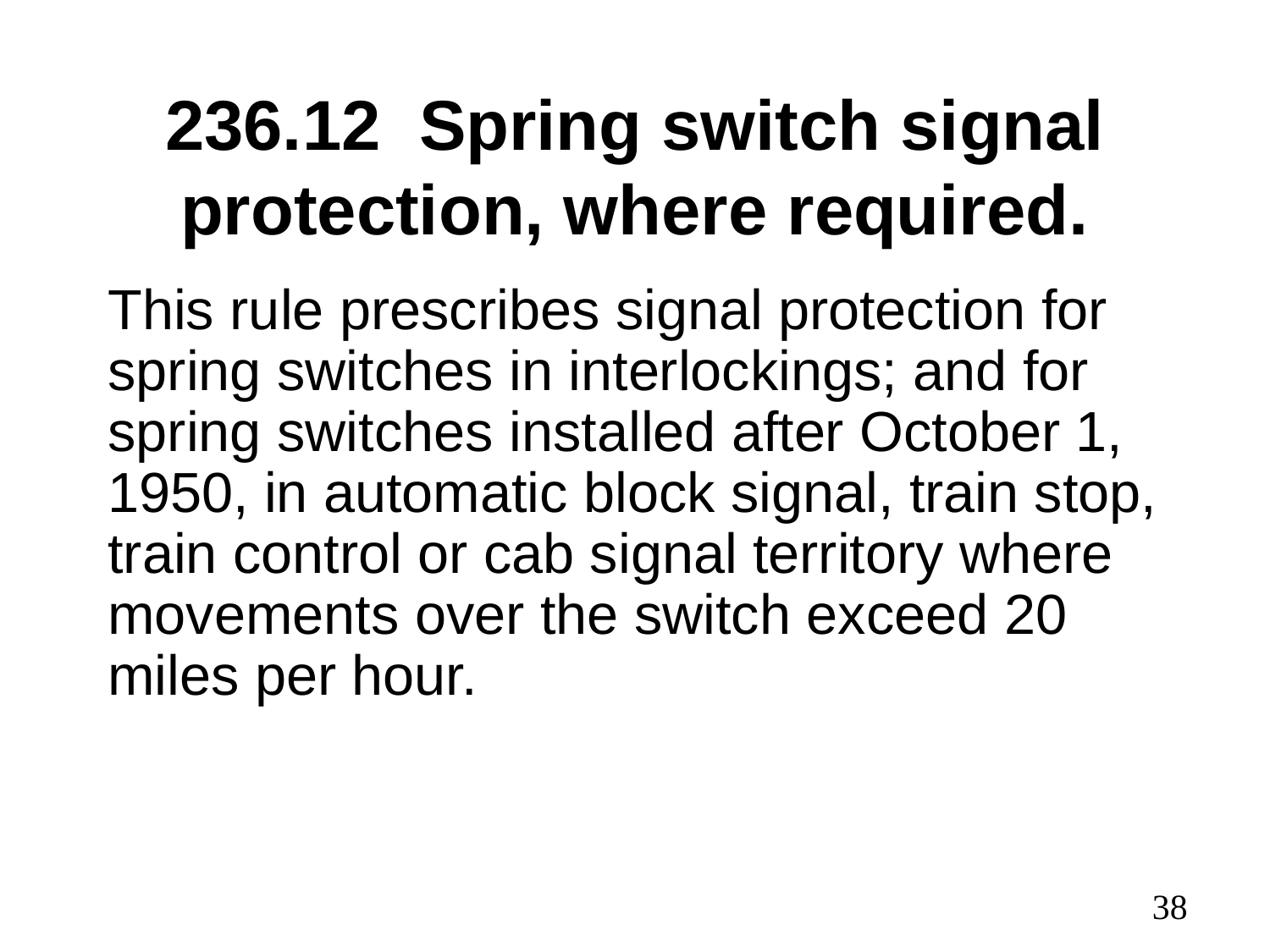

# 236.12	Spring switch signal protection, where required.
This rule prescribes signal protection for spring switches in interlockings; and for spring switches installed after October 1, 1950, in automatic block signal, train stop, train control or cab signal territory where movements over the switch exceed 20 miles per hour.

38